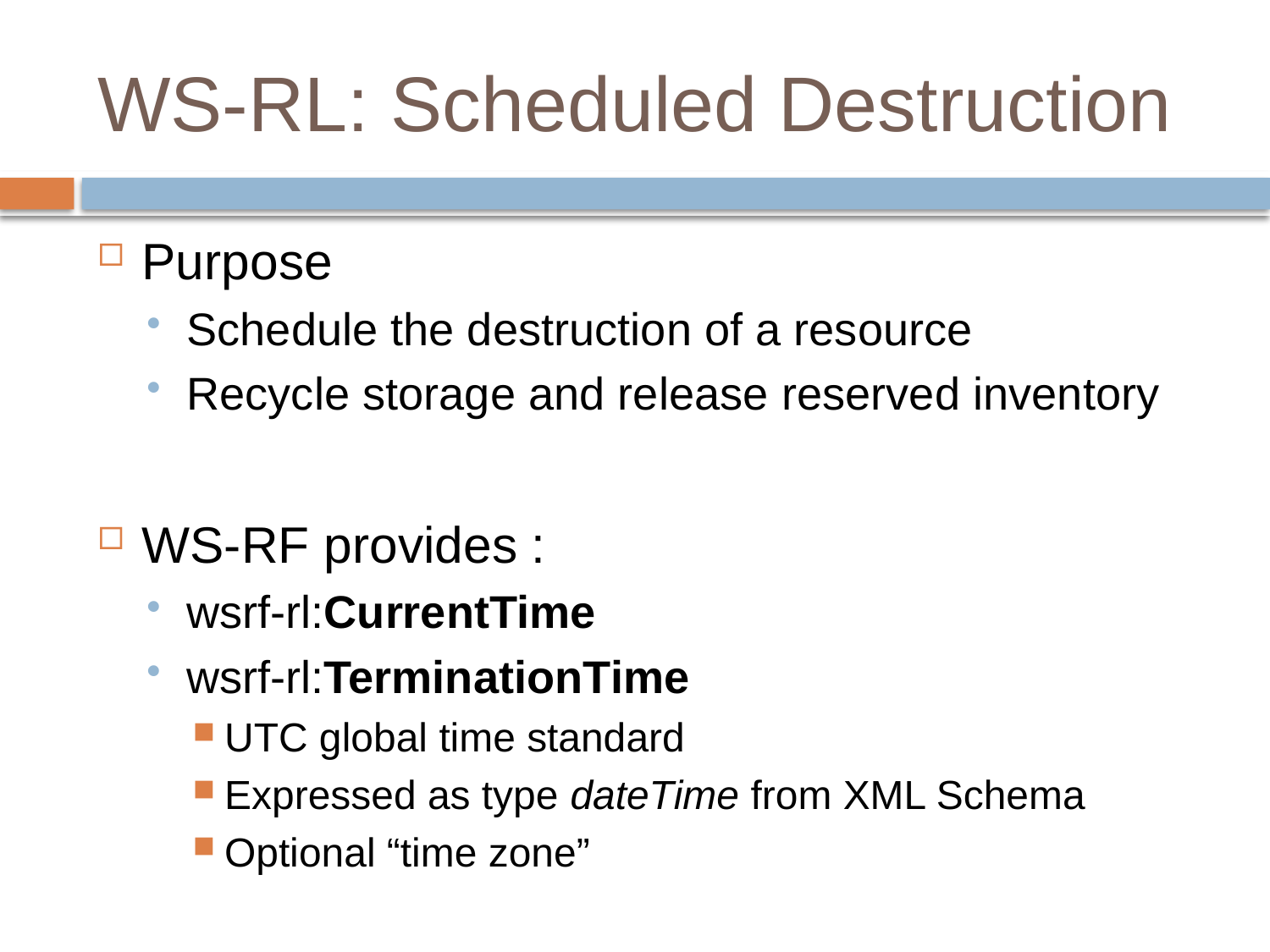

# WS-RL: Scheduled Destruction
Purpose
Schedule the destruction of a resource
Recycle storage and release reserved inventory

WS-RF provides :
wsrf-rl:CurrentTime
wsrf-rl:TerminationTime
UTC global time standard
Expressed as type dateTime from XML Schema
Optional “time zone”